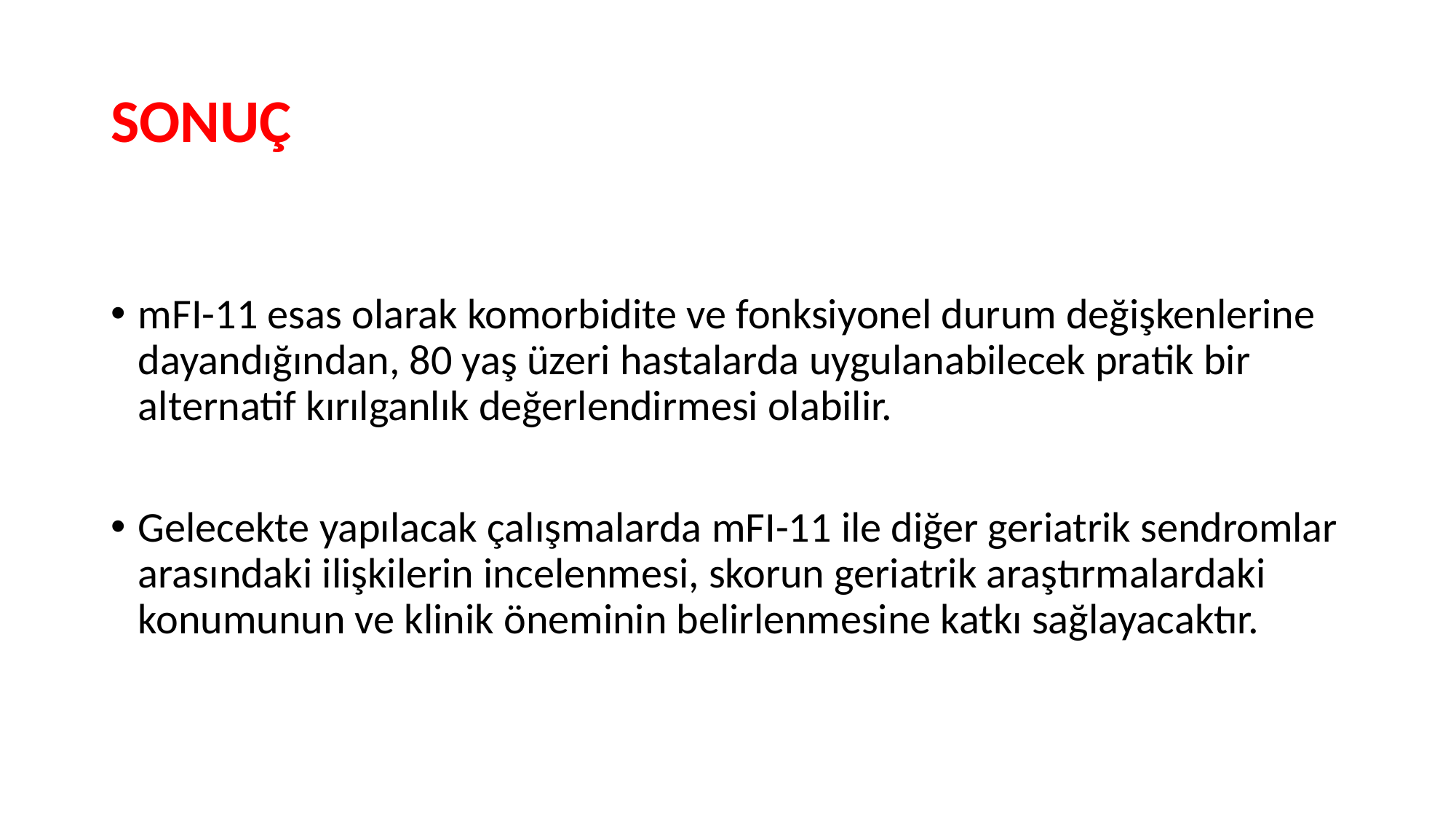

# SONUÇ

mFI-11 esas olarak komorbidite ve fonksiyonel durum değişkenlerine dayandığından, 80 yaş üzeri hastalarda uygulanabilecek pratik bir alternatif kırılganlık değerlendirmesi olabilir.

Gelecekte yapılacak çalışmalarda mFI-11 ile diğer geriatrik sendromlar arasındaki ilişkilerin incelenmesi, skorun geriatrik araştırmalardaki konumunun ve klinik öneminin belirlenmesine katkı sağlayacaktır.